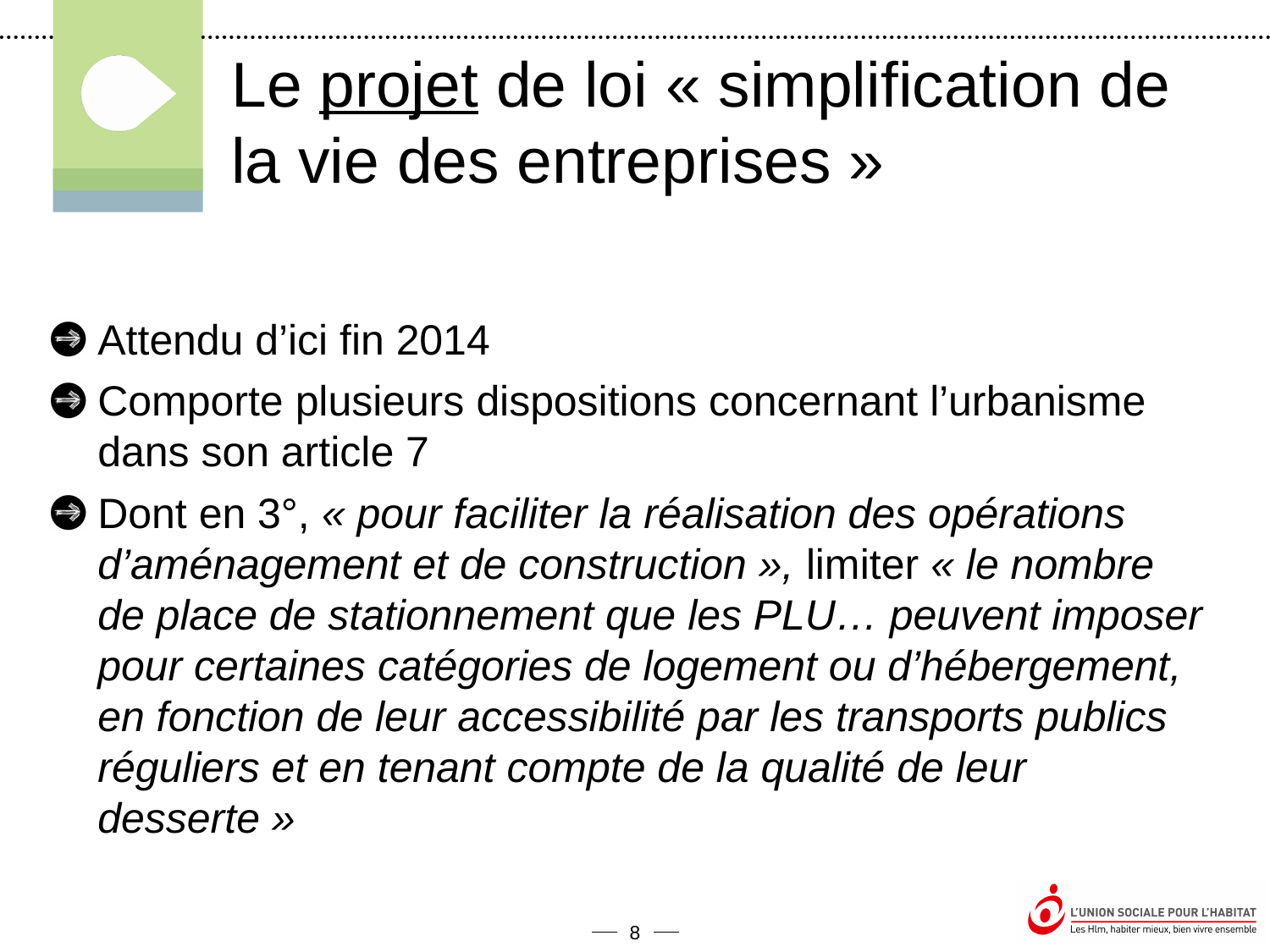

Le projet de loi « simplification de la vie des entreprises »

Attendu d’ici fin 2014
Comporte plusieurs dispositions concernant l’urbanisme dans son article 7
Dont en 3°, « pour faciliter la réalisation des opérations d’aménagement et de construction », limiter « le nombre de place de stationnement que les PLU… peuvent imposer pour certaines catégories de logement ou d’hébergement, en fonction de leur accessibilité par les transports publics réguliers et en tenant compte de la qualité de leur desserte »